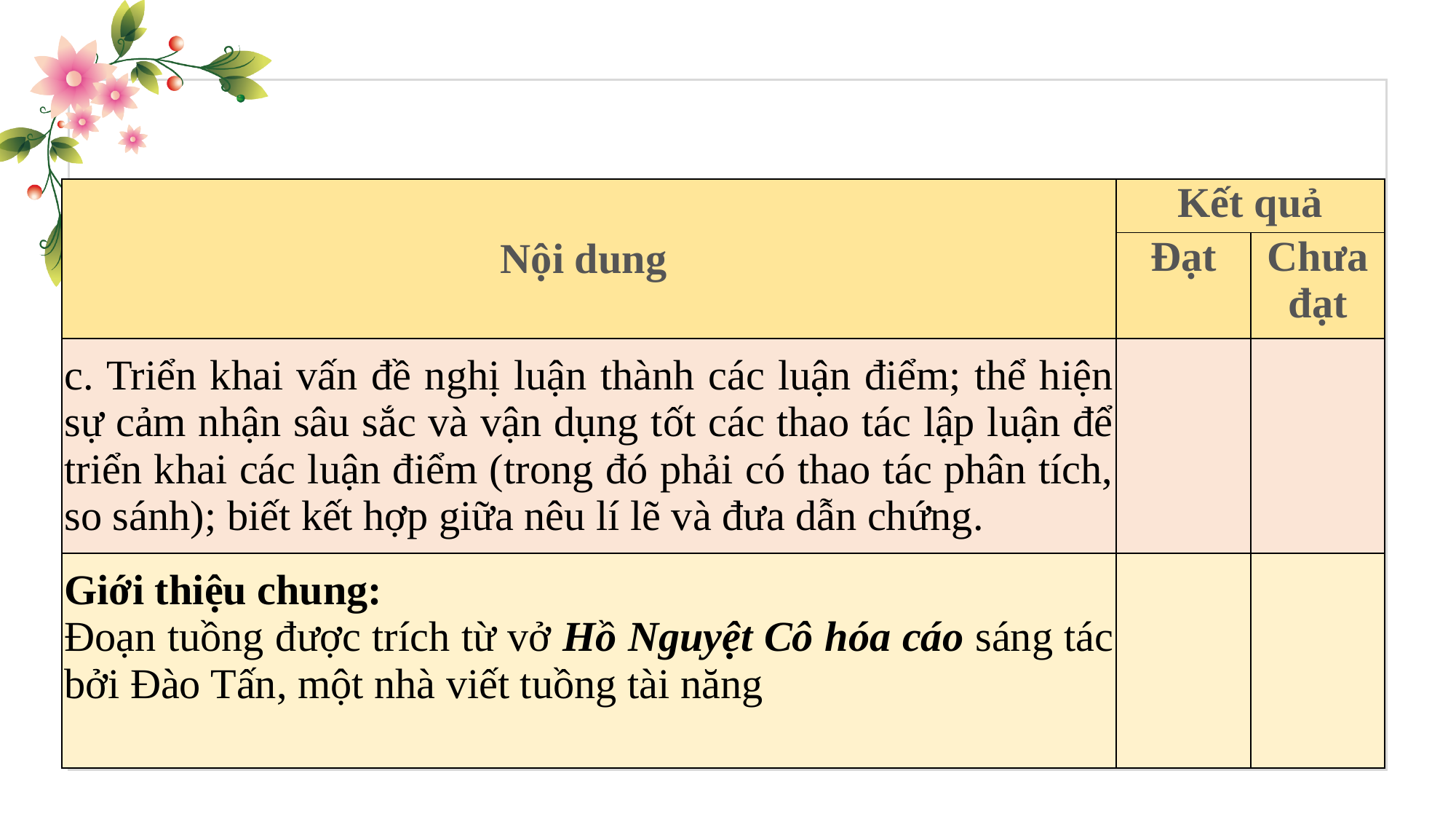

| Nội dung | Kết quả |  |
| --- | --- | --- |
|  | Đạt | Chưa đạt |
| c. Triển khai vấn đề nghị luận thành các luận điểm; thể hiện sự cảm nhận sâu sắc và vận dụng tốt các thao tác lập luận để triển khai các luận điểm (trong đó phải có thao tác phân tích, so sánh); biết kết hợp giữa nêu lí lẽ và đưa dẫn chứng. |  |  |
| Giới thiệu chung: Đoạn tuồng được trích từ vở Hồ Nguyệt Cô hóa cáo sáng tác bởi Đào Tấn, một nhà viết tuồng tài năng |  |  |